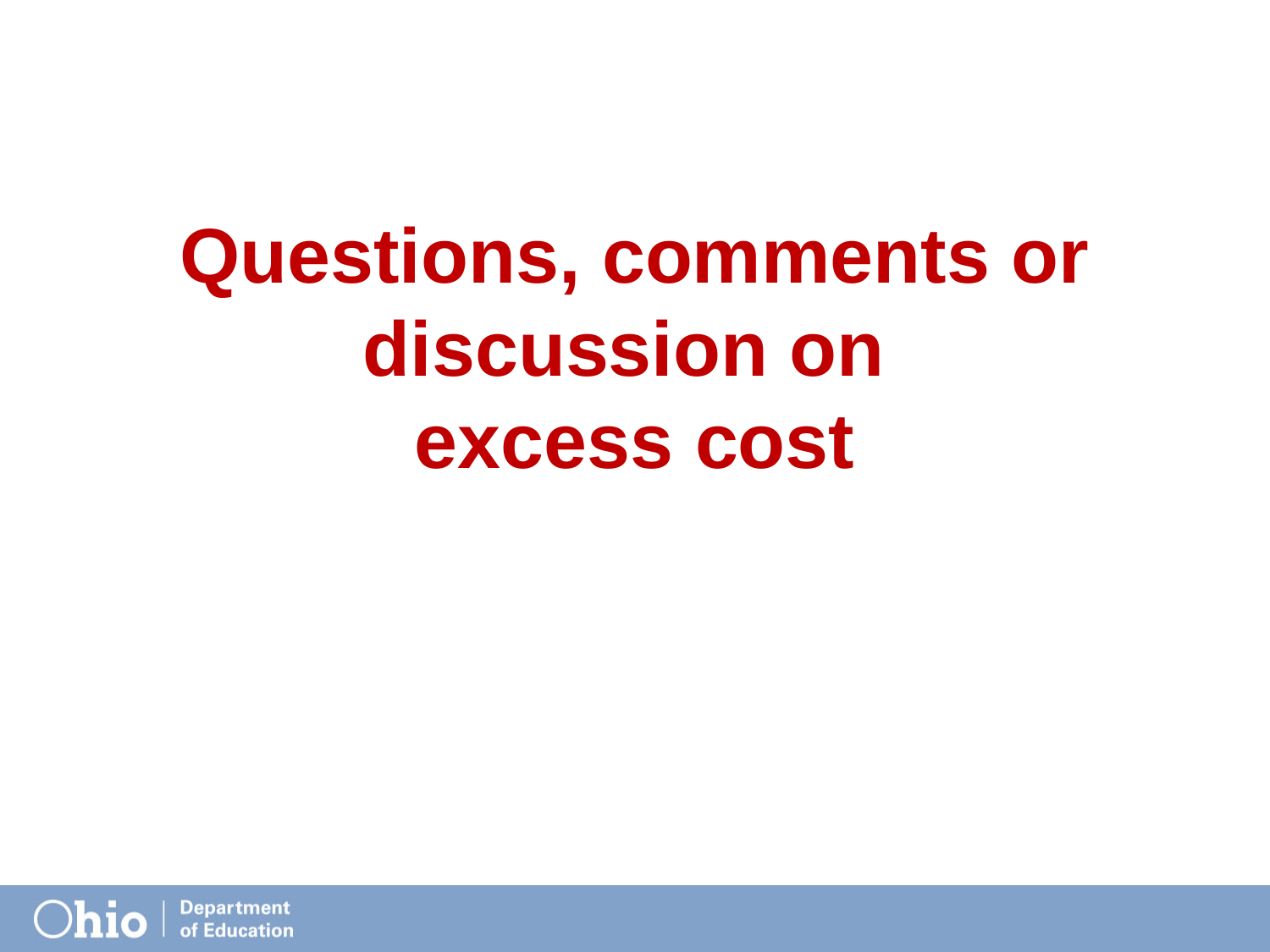

# Questions, comments or discussion on excess cost